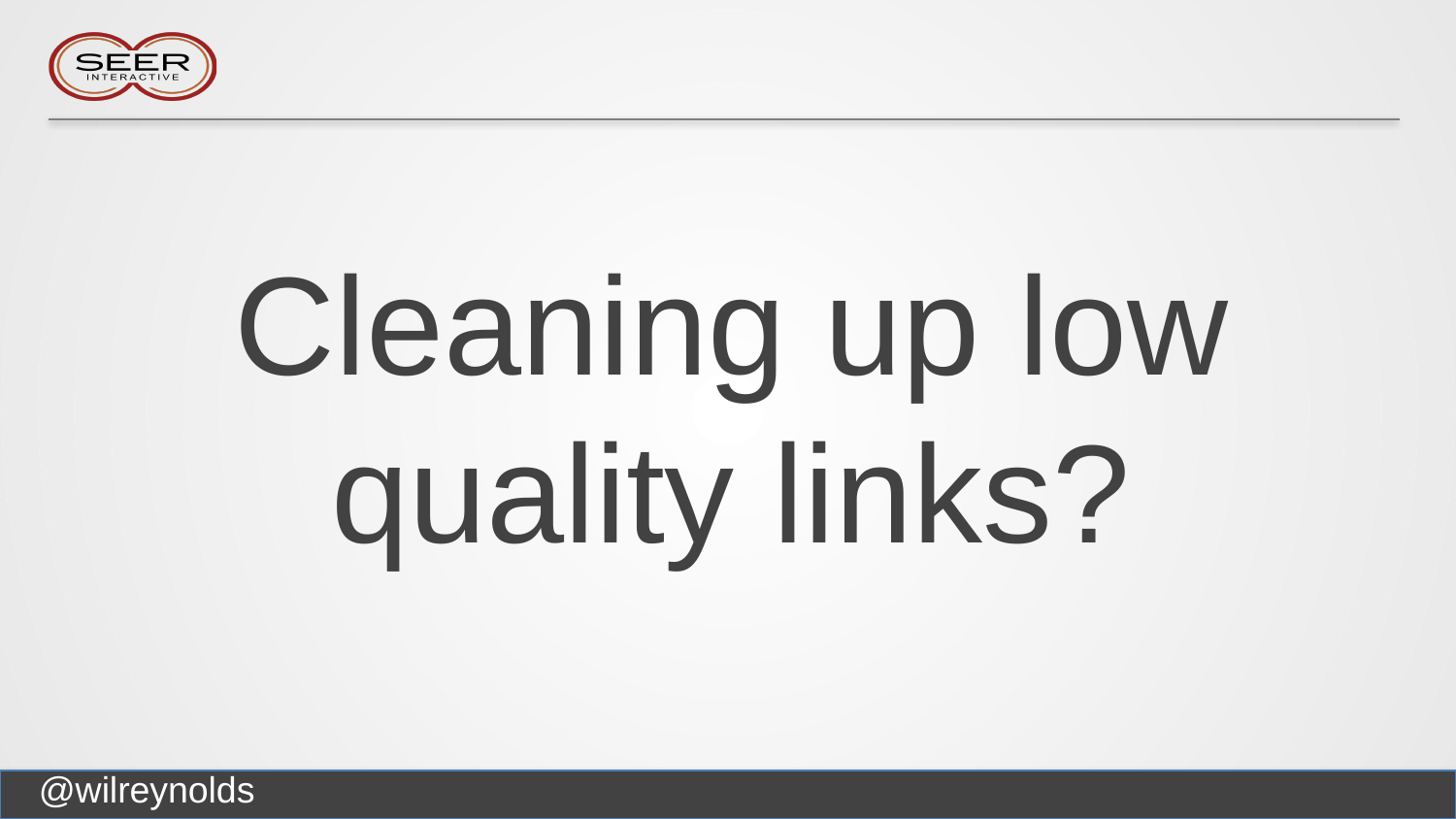

# Cleaning up low quality links?
@wilreynolds